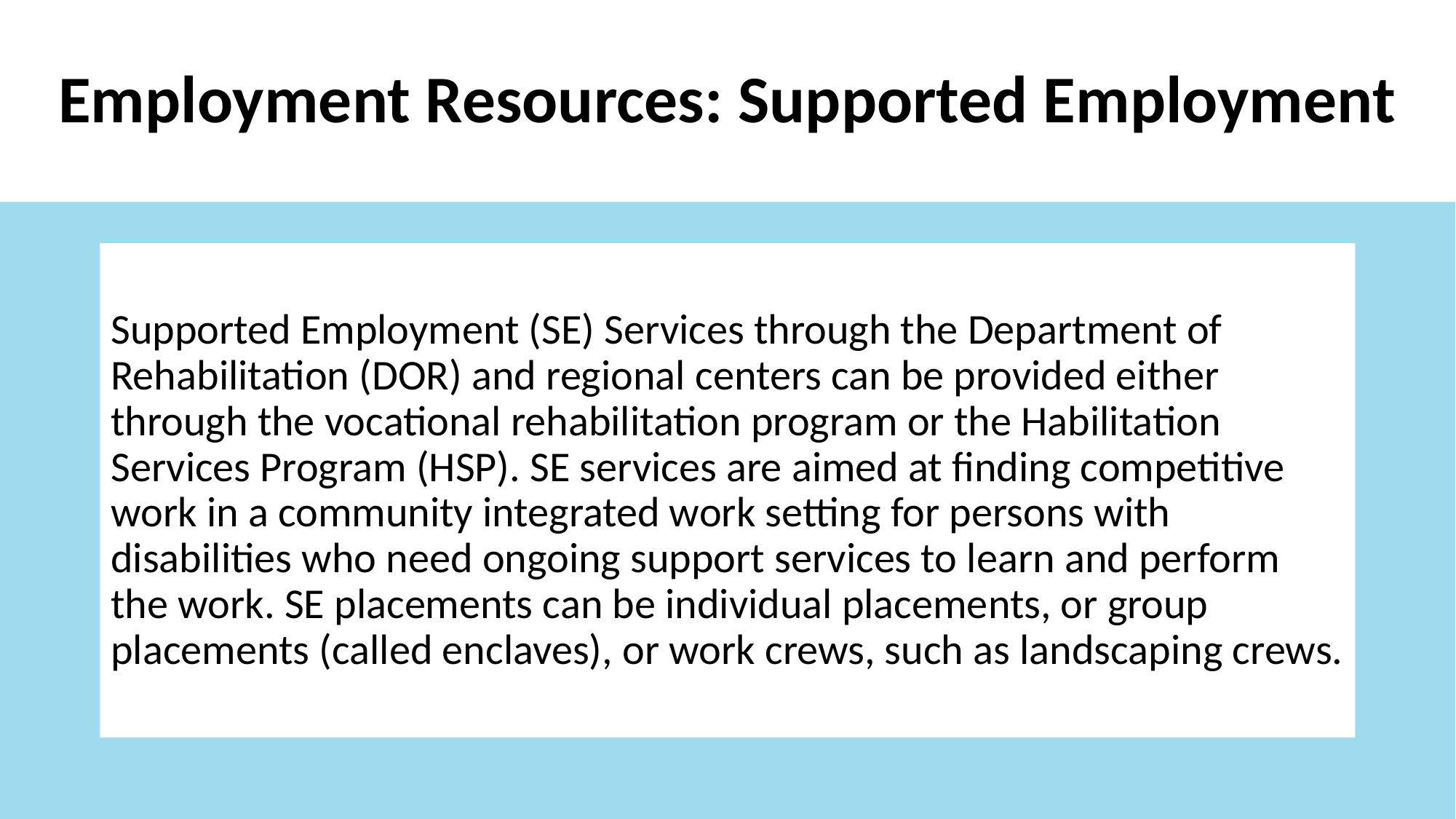

# Employment Resources: Supported Employment
Supported Employment (SE) Services through the Department of Rehabilitation (DOR) and regional centers can be provided either through the vocational rehabilitation program or the Habilitation Services Program (HSP). SE services are aimed at finding competitive work in a community integrated work setting for persons with disabilities who need ongoing support services to learn and perform the work. SE placements can be individual placements, or group placements (called enclaves), or work crews, such as landscaping crews.